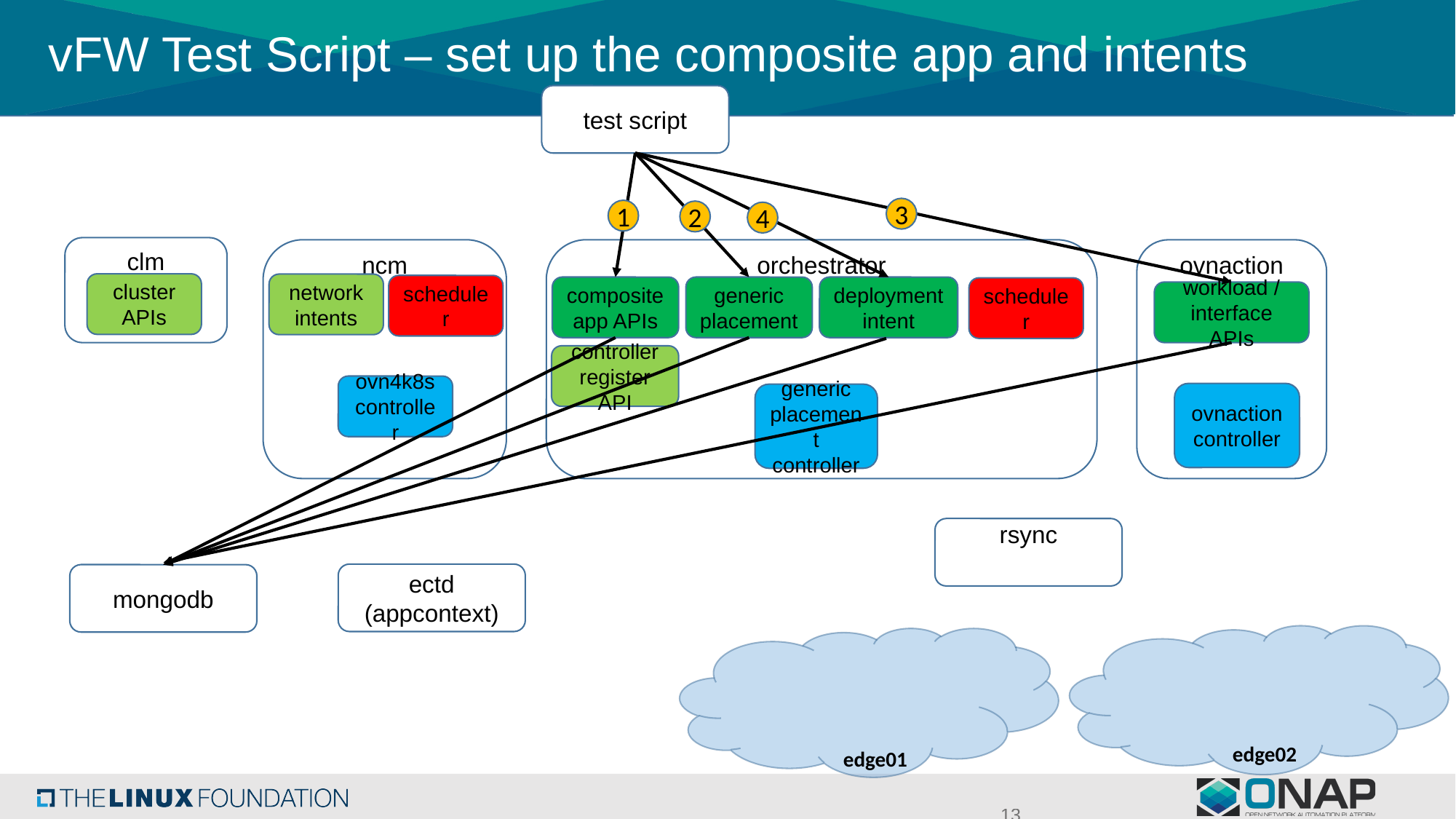

# vFW Test Script – set up the composite app and intents
test script
3
1
2
4
clm

ncm

orchestrator

ovnaction

cluster APIs
network intents
scheduler
composite app APIs
generic placement
deployment intent
scheduler
workload / interface APIs
controller register API
ovn4k8s
controller
ovnaction
controller
generic placement
controller
rsync

ectd (appcontext)
mongodb

edge02
edge01
13